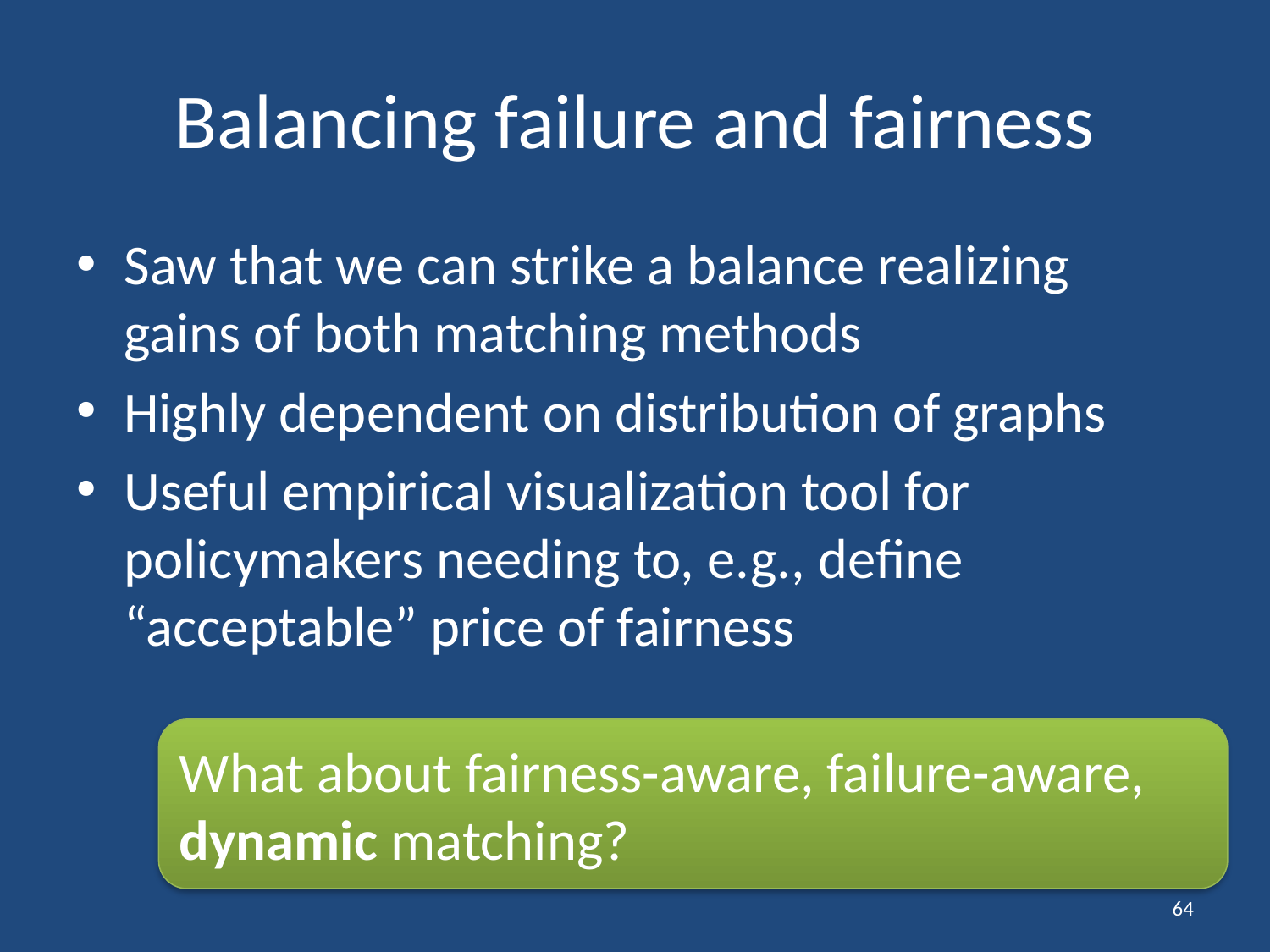

# Balancing failure and fairness
Saw that we can strike a balance realizing gains of both matching methods
Highly dependent on distribution of graphs
Useful empirical visualization tool for policymakers needing to, e.g., define “acceptable” price of fairness
What about fairness-aware, failure-aware, dynamic matching?
64